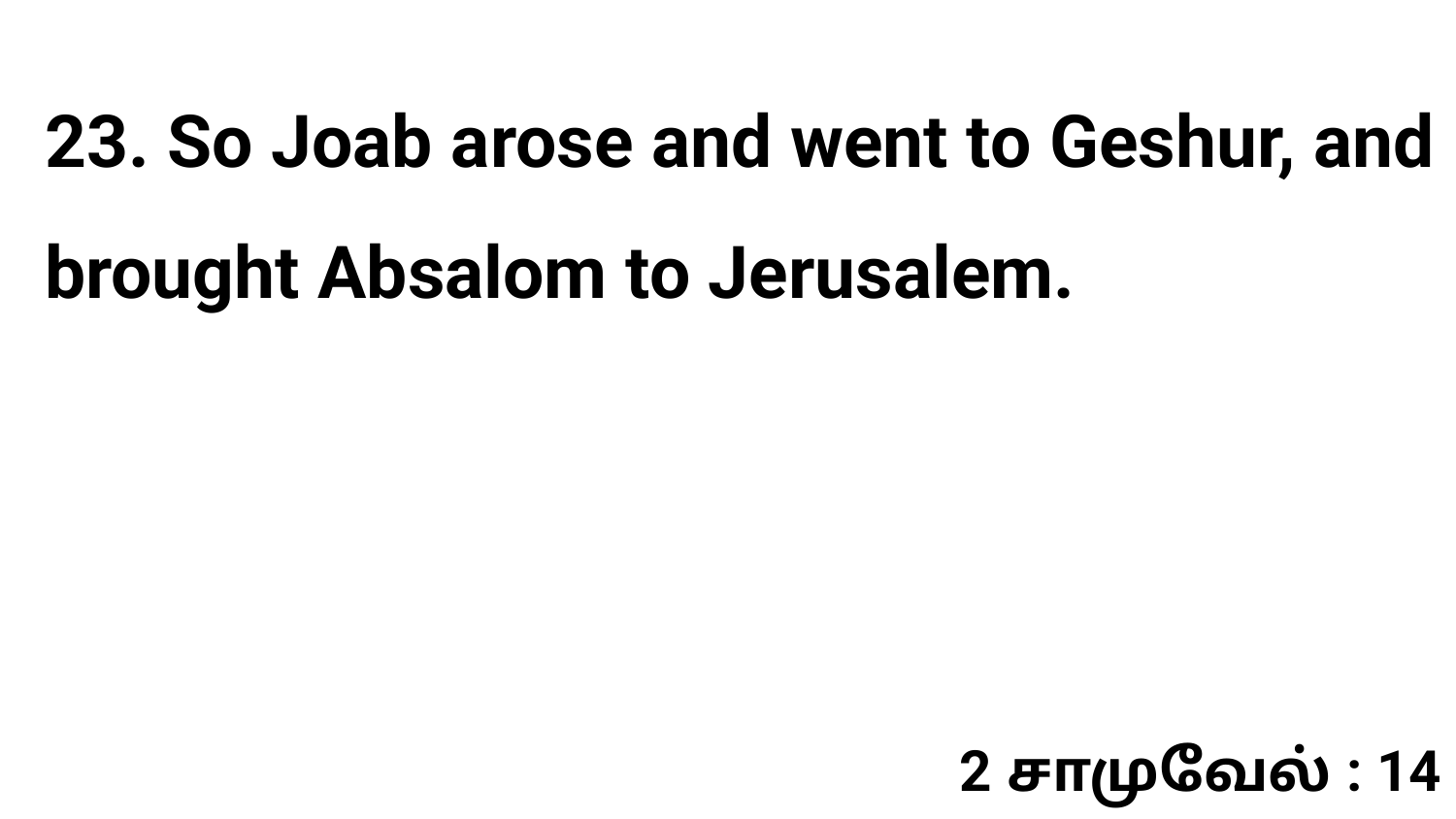

23. So Joab arose and went to Geshur, and brought Absalom to Jerusalem.
2 சாமுவேல் : 14